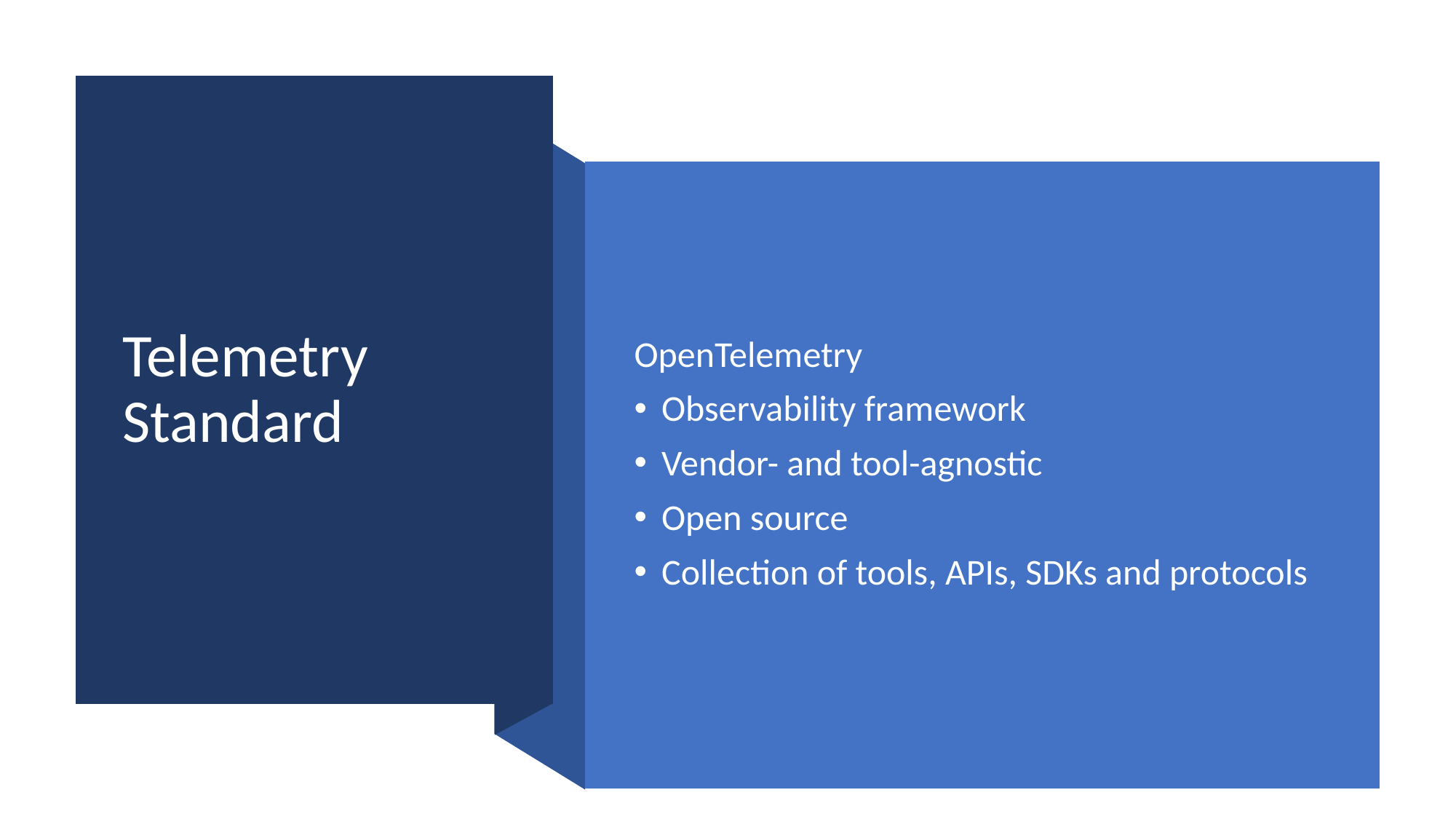

# Telemetry Standard

OpenTelemetry
Observability framework
Vendor- and tool-agnostic
Open source
Collection of tools, APIs, SDKs and protocols